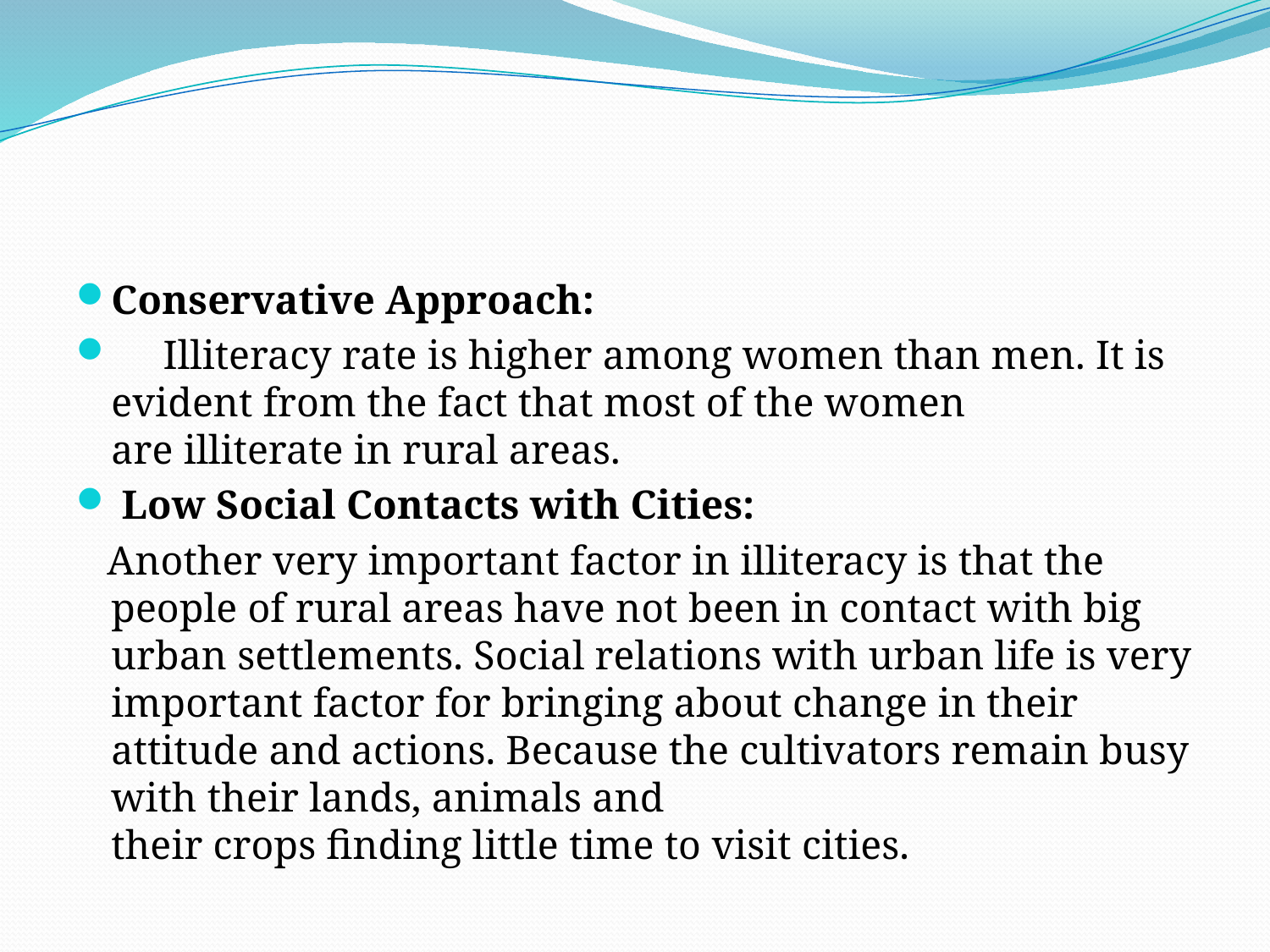

#
Conservative Approach:
     Illiteracy rate is higher among women than men. It is evident from the fact that most of the women
are illiterate in rural areas.
 Low Social Contacts with Cities:
   Another very important factor in illiteracy is that the people of rural areas have not been in contact with big urban settlements. Social relations with urban life is very important factor for bringing about change in their attitude and actions. Because the cultivators remain busy with their lands, animals and
their crops finding little time to visit cities.